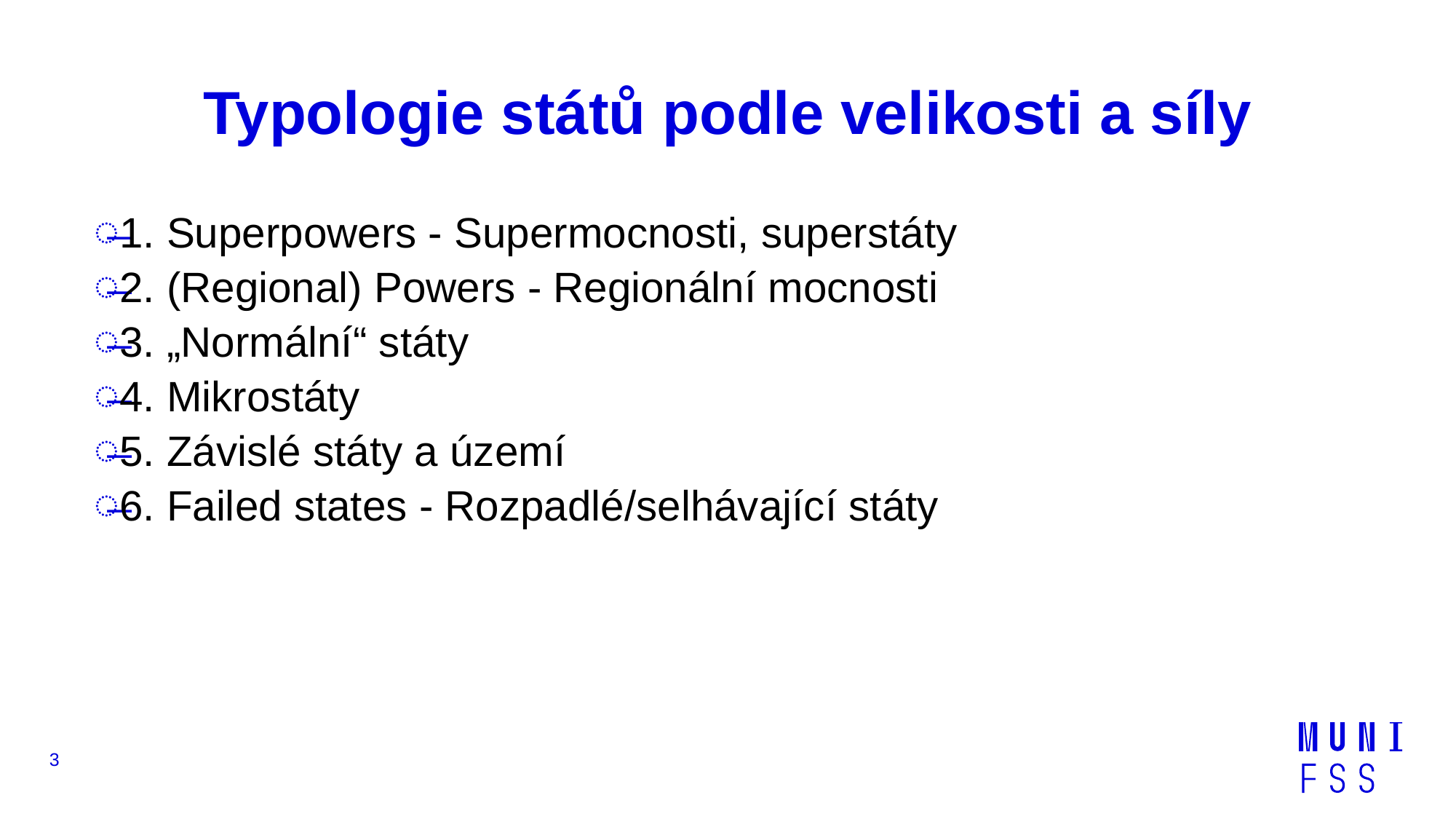

# Typologie států podle velikosti a síly
1. Superpowers - Supermocnosti, superstáty
2. (Regional) Powers - Regionální mocnosti
3. „Normální“ státy
4. Mikrostáty
5. Závislé státy a území
6. Failed states - Rozpadlé/selhávající státy
3